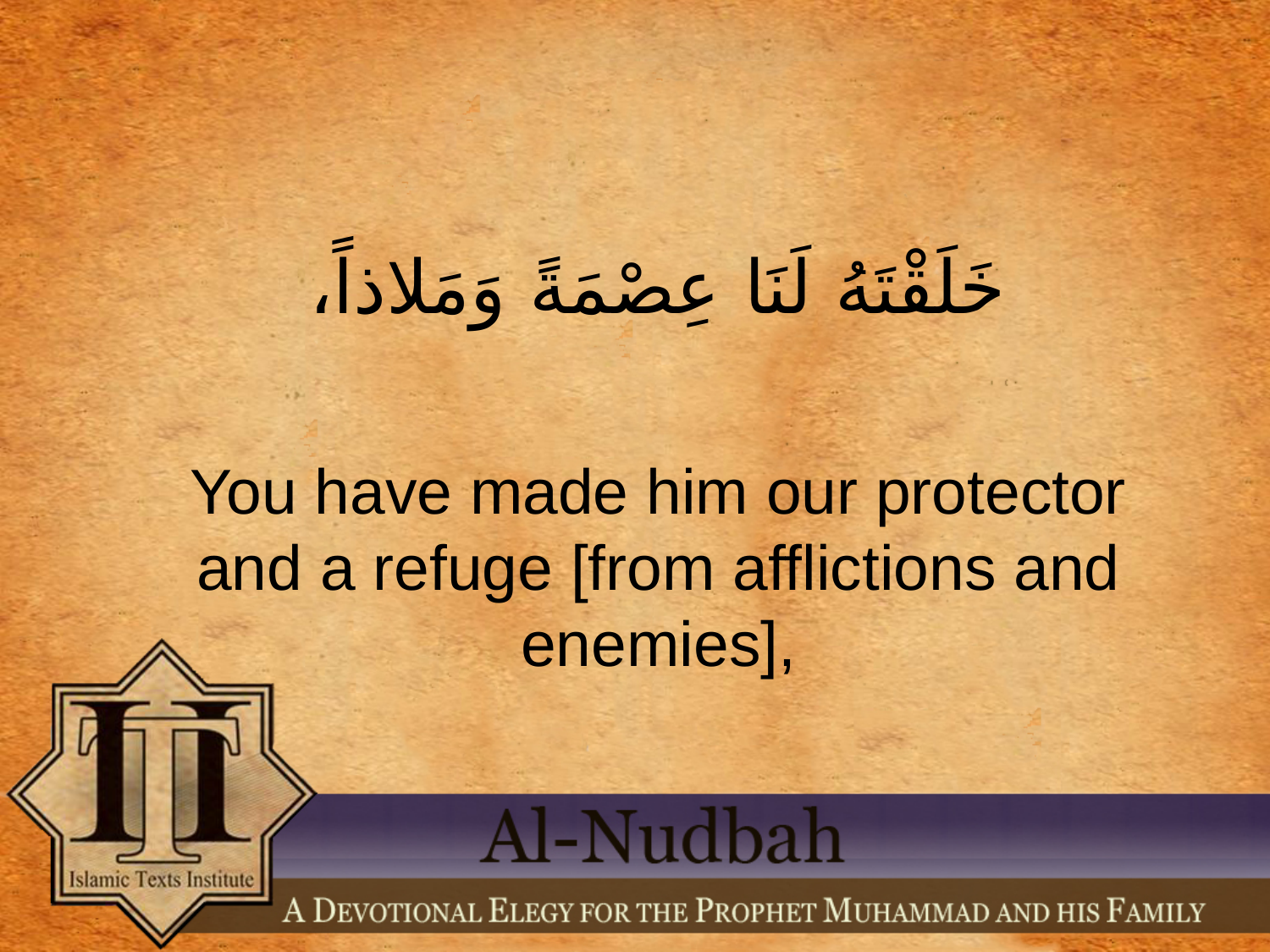

خَلَقْتَهُ لَنَا عِصْمَةً وَمَلاذاً،
You have made him our protector and a refuge [from afflictions and enemies],